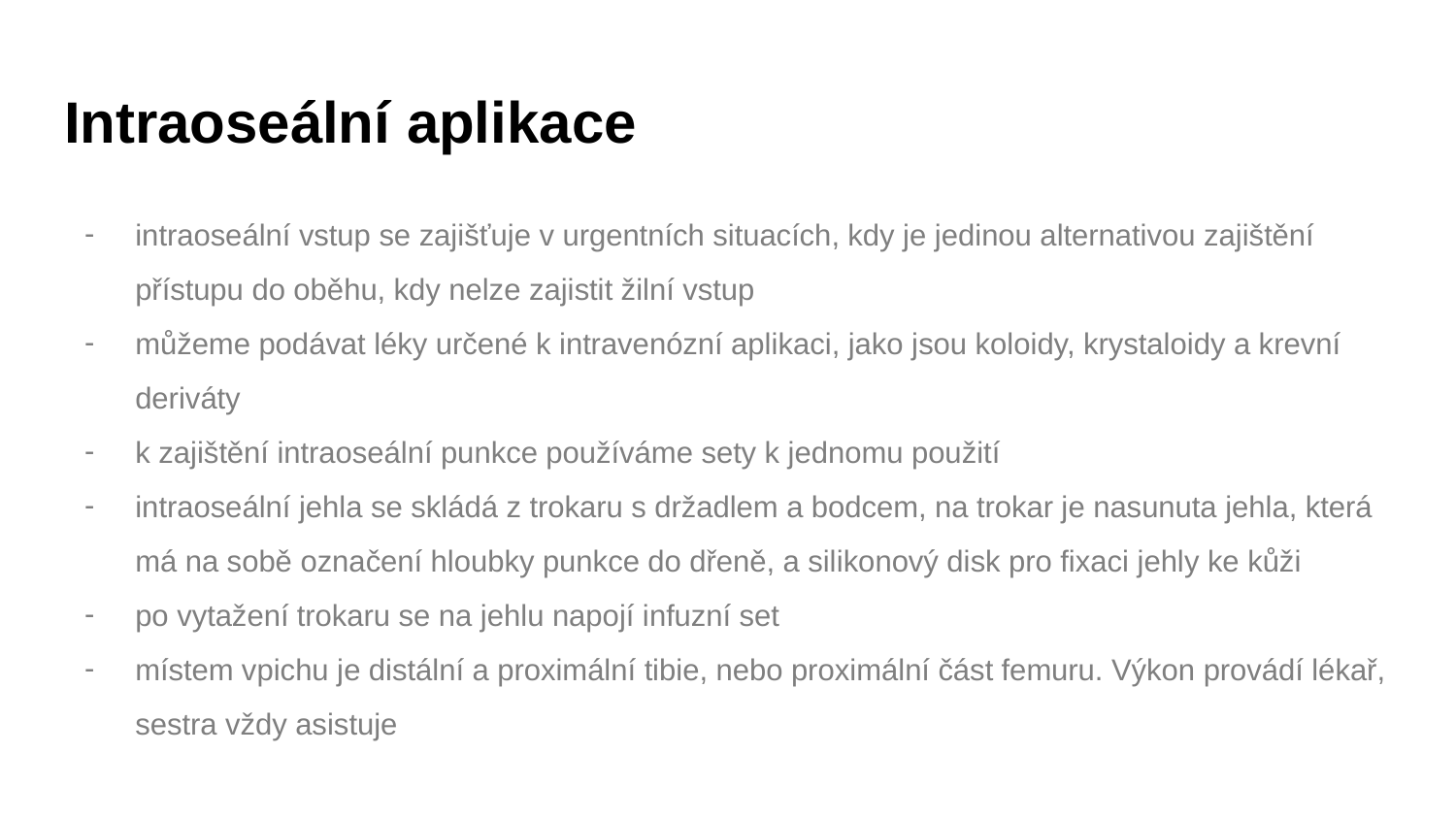

# Intraoseální aplikace
intraoseální vstup se zajišťuje v urgentních situacích, kdy je jedinou alternativou zajištění přístupu do oběhu, kdy nelze zajistit žilní vstup
můžeme podávat léky určené k intravenózní aplikaci, jako jsou koloidy, krystaloidy a krevní deriváty
k zajištění intraoseální punkce používáme sety k jednomu použití
intraoseální jehla se skládá z trokaru s držadlem a bodcem, na trokar je nasunuta jehla, která má na sobě označení hloubky punkce do dřeně, a silikonový disk pro fixaci jehly ke kůži
po vytažení trokaru se na jehlu napojí infuzní set
místem vpichu je distální a proximální tibie, nebo proximální část femuru. Výkon provádí lékař, sestra vždy asistuje